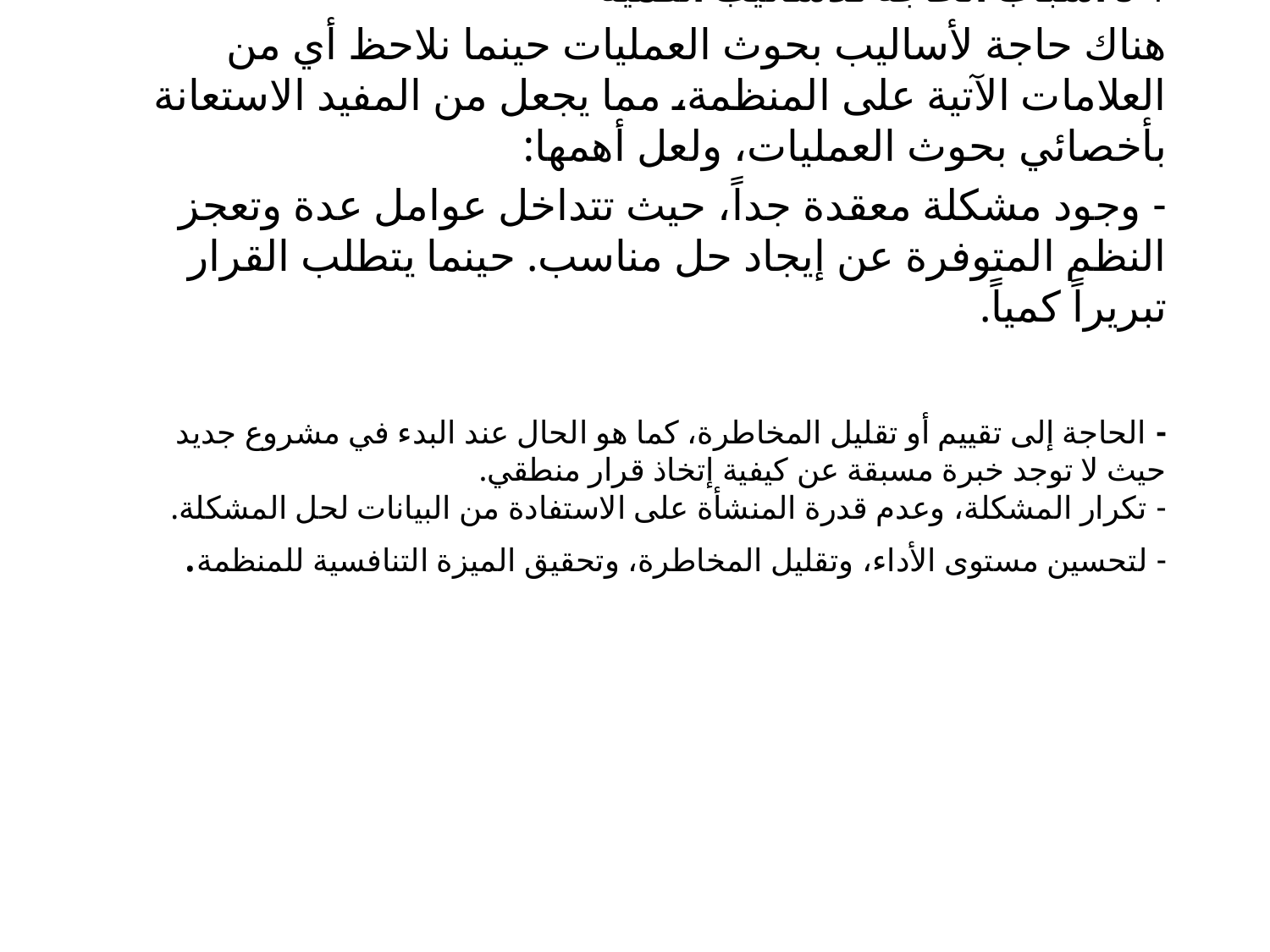

3-1 أسباب الحاجة للأساليب الكمية
هناك حاجة لأساليب بحوث العمليات حينما نلاحظ أي من العلامات الآتية على المنظمة، مما يجعل من المفيد الاستعانة بأخصائي بحوث العمليات، ولعل أهمها:
- وجود مشكلة معقدة جداً، حيث تتداخل عوامل عدة وتعجز النظم المتوفرة عن إيجاد حل مناسب. حينما يتطلب القرار تبريراً كمياً.

# - الحاجة إلى تقييم أو تقليل المخاطرة، كما هو الحال عند البدء في مشروع جديد حيث لا توجد خبرة مسبقة عن كيفية إتخاذ قرار منطقي. - تكرار المشكلة، وعدم قدرة المنشأة على الاستفادة من البيانات لحل المشكلة. - لتحسين مستوى الأداء، وتقليل المخاطرة، وتحقيق الميزة التنافسية للمنظمة.